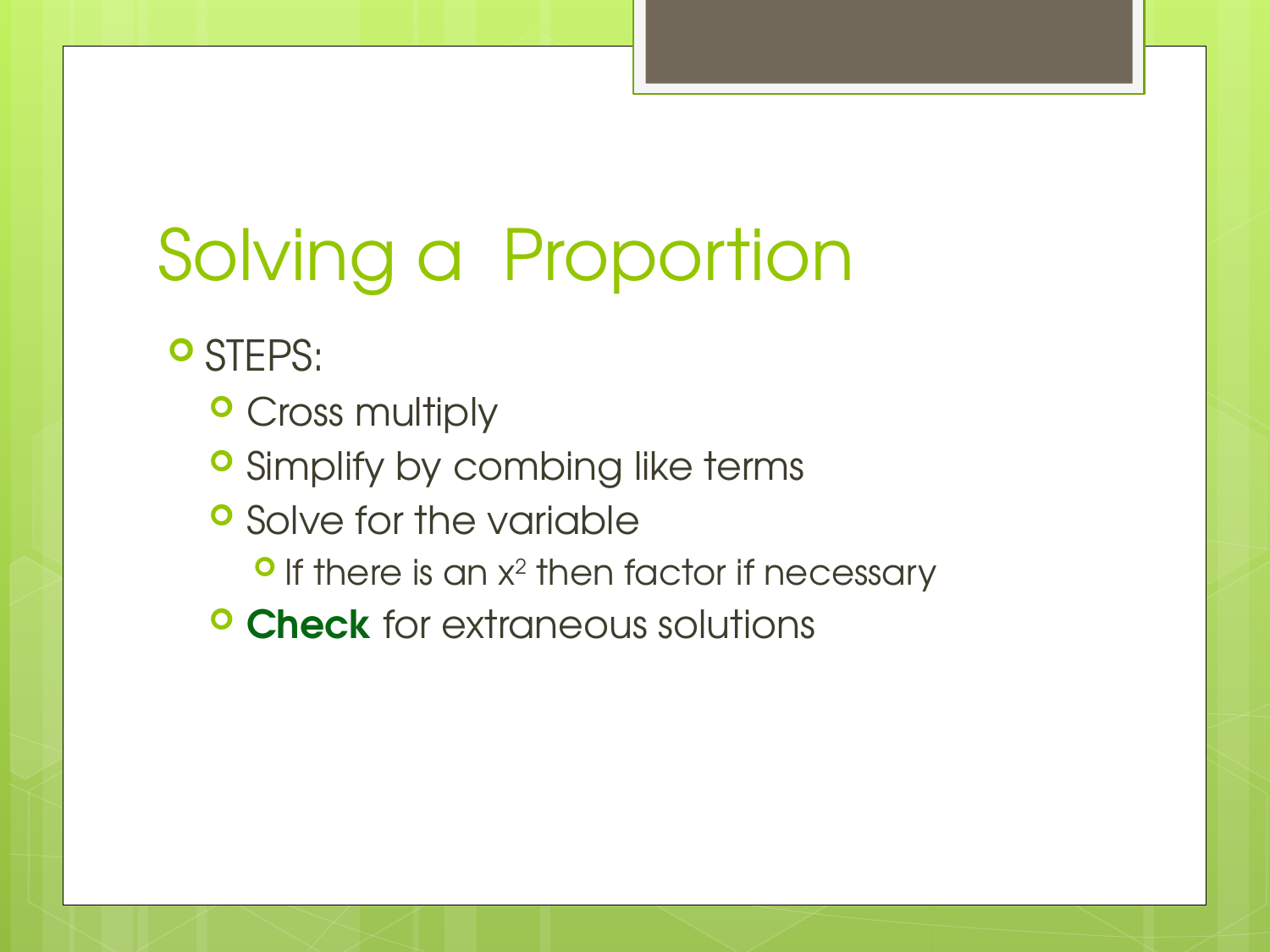

# Solving a  Proportion
STEPS:
Cross multiply
Simplify by combing like terms
Solve for the variable
If there is an x2 then factor if necessary
Check for extraneous solutions